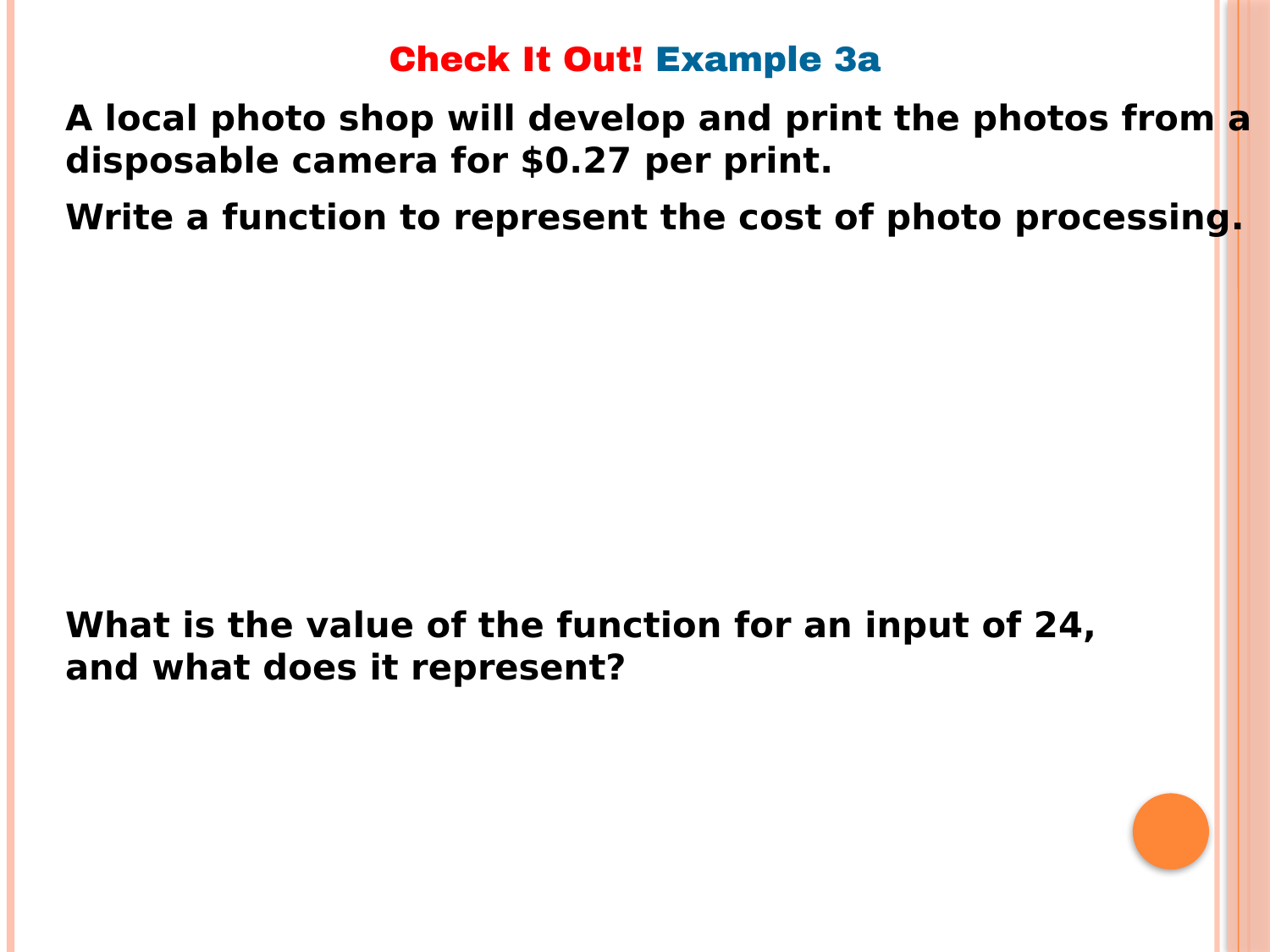

Check It Out! Example 3a
A local photo shop will develop and print the photos from a disposable camera for $0.27 per print.
Write a function to represent the cost of photo processing.
What is the value of the function for an input of 24, and what does it represent?